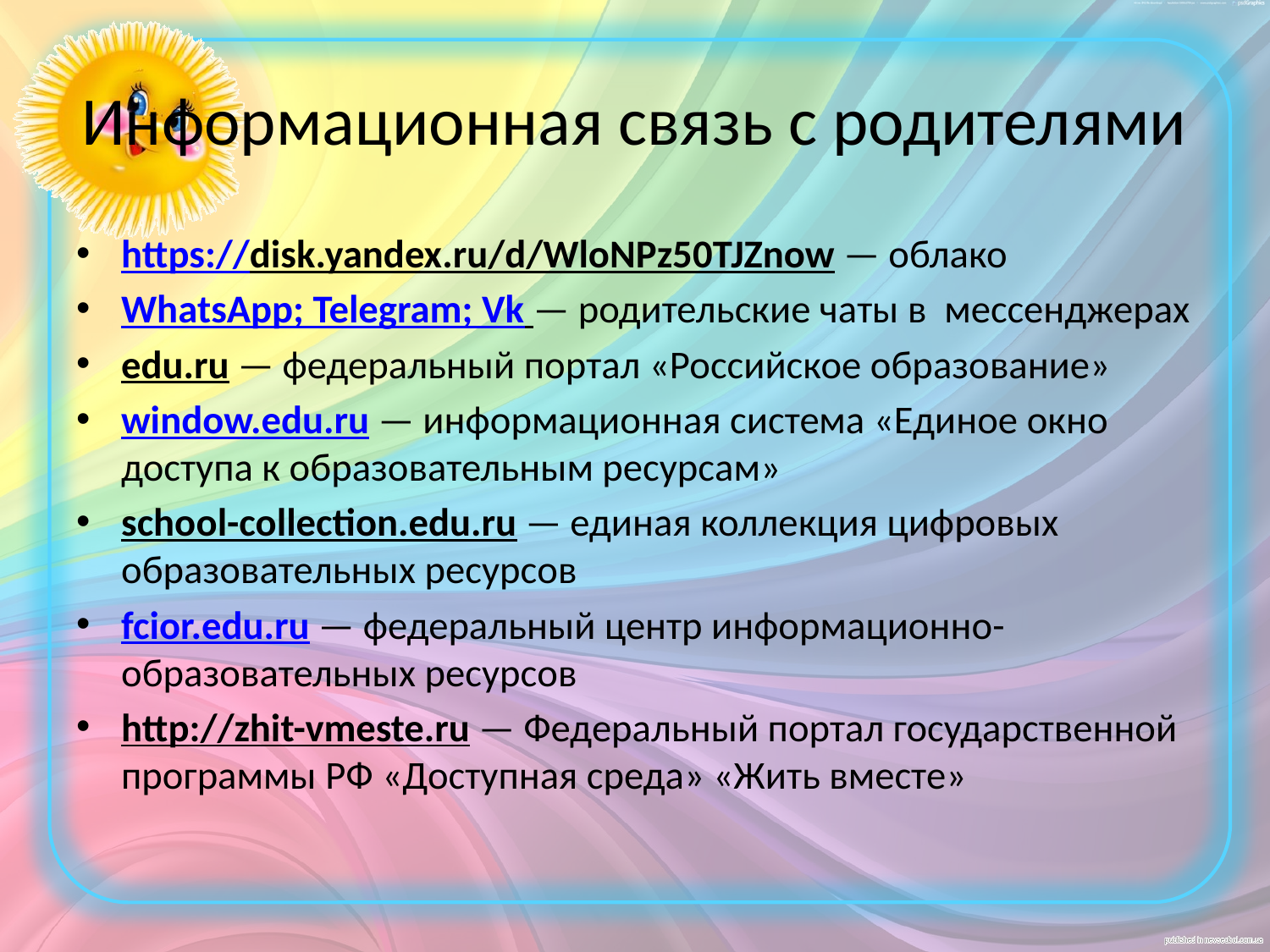

# Информационная связь с родителями
https://disk.yandex.ru/d/WloNPz50TJZnow — облако
WhatsApp; Telegram; Vk — родительские чаты в  мессенджерах
edu.ru — федеральный портал «Российское образование»
window.edu.ru — информационная система «Единое окно доступа к образовательным ресурсам»
school-collection.edu.ru — единая коллекция цифровых образовательных ресурсов
fcior.edu.ru — федеральный центр информационно-образовательных ресурсов
http://zhit-vmeste.ru — Федеральный портал государственной программы РФ «Доступная среда» «Жить вместе»